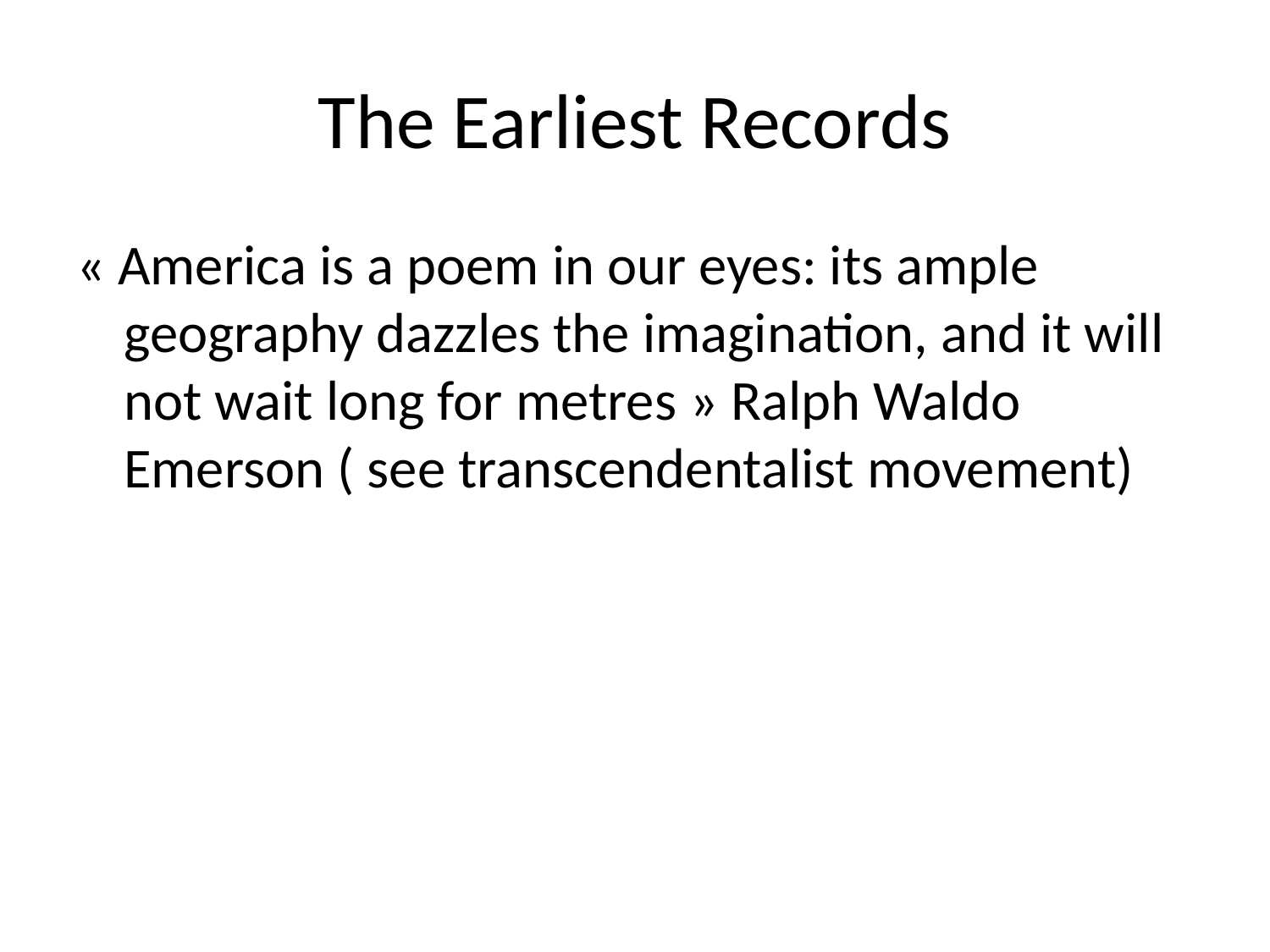

# The Earliest Records
« America is a poem in our eyes: its ample geography dazzles the imagination, and it will not wait long for metres » Ralph Waldo Emerson ( see transcendentalist movement)